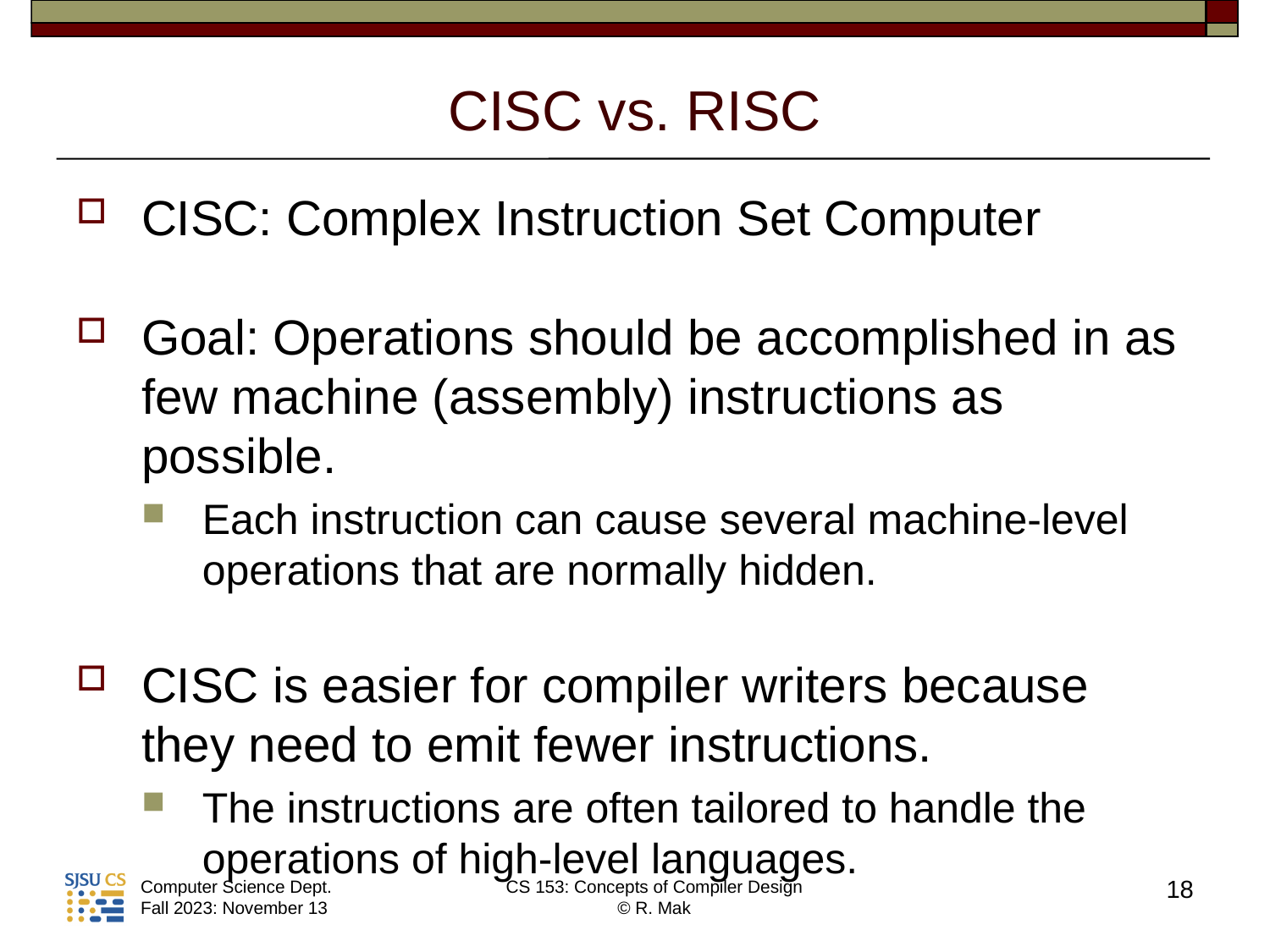

# CISC vs. RISC
CISC: Complex Instruction Set Computer

Goal: Operations should be accomplished in as few machine (assembly) instructions as possible.
Each instruction can cause several machine-level operations that are normally hidden.

CISC is easier for compiler writers because they need to emit fewer instructions.
The instructions are often tailored to handle the operations of high-level languages.
18